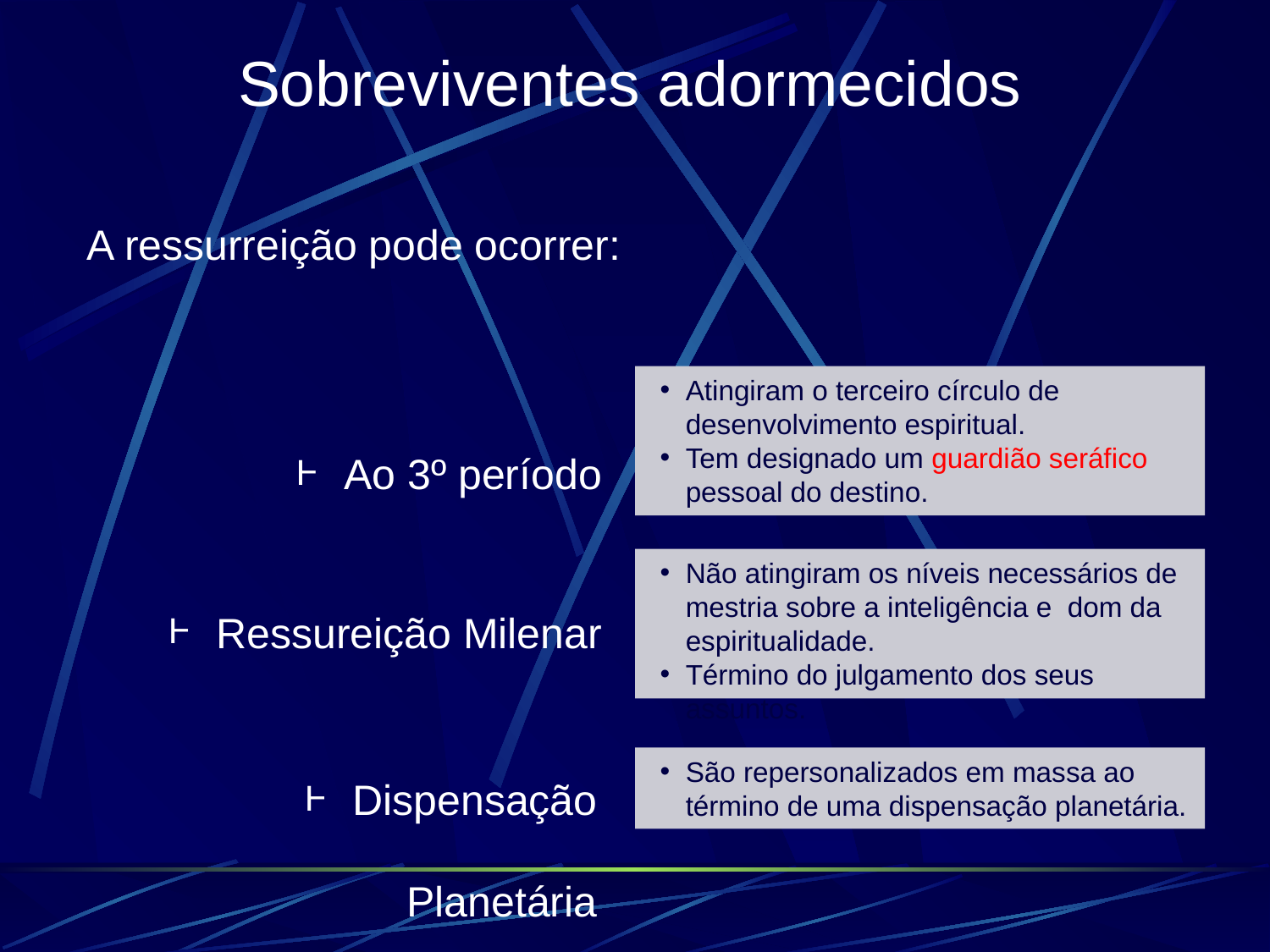

# Sobreviventes adormecidos
A ressurreição pode ocorrer:
Atingiram o terceiro círculo de desenvolvimento espiritual.
Tem designado um guardião seráfico pessoal do destino.
Ao 3º período
Ressureição Milenar
Não atingiram os níveis necessários de mestria sobre a inteligência e  dom da espiritualidade.
Término do julgamento dos seus assuntos.
Dispensação Planetária
São repersonalizados em massa ao término de uma dispensação planetária.